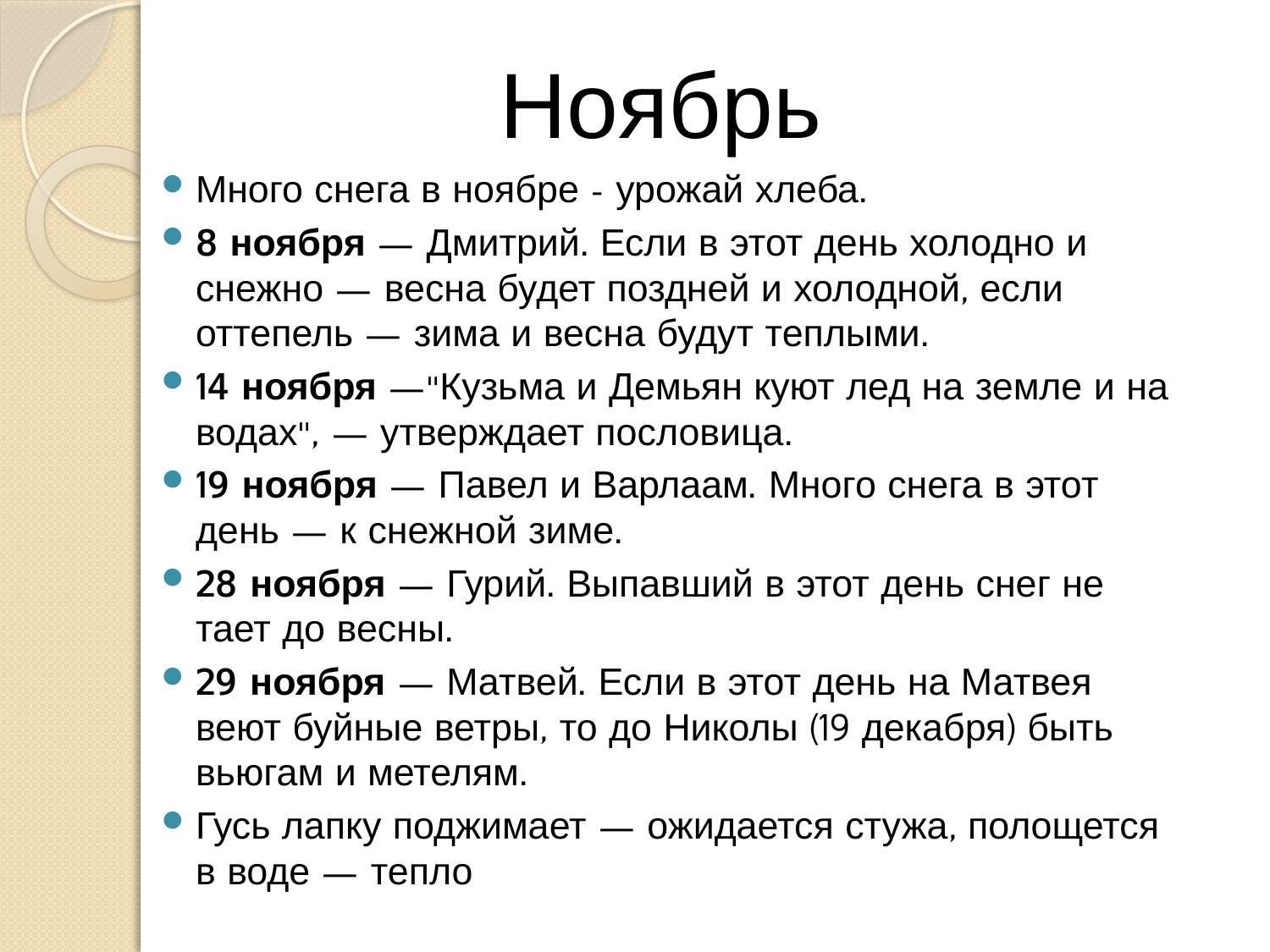

Ноябрь
Много снега в ноябре - урожай хлеба.
8 ноября — Дмитрий. Если в этот день холодно и снежно — весна будет поздней и холодной, если оттепель — зима и весна будут теплыми.
14 ноября —"Кузьма и Демьян куют лед на земле и на водах", — утверждает пословица.
19 ноября — Павел и Варлаам. Много снега в этот день — к снежной зиме.
28 ноября — Гурий. Выпавший в этот день снег не тает до весны.
29 ноября — Матвей. Если в этот день на Матвея веют буйные ветры, то до Николы (19 декабря) быть вьюгам и метелям.
Гусь лапку поджимает — ожидается стужа, полощется в воде — тепло